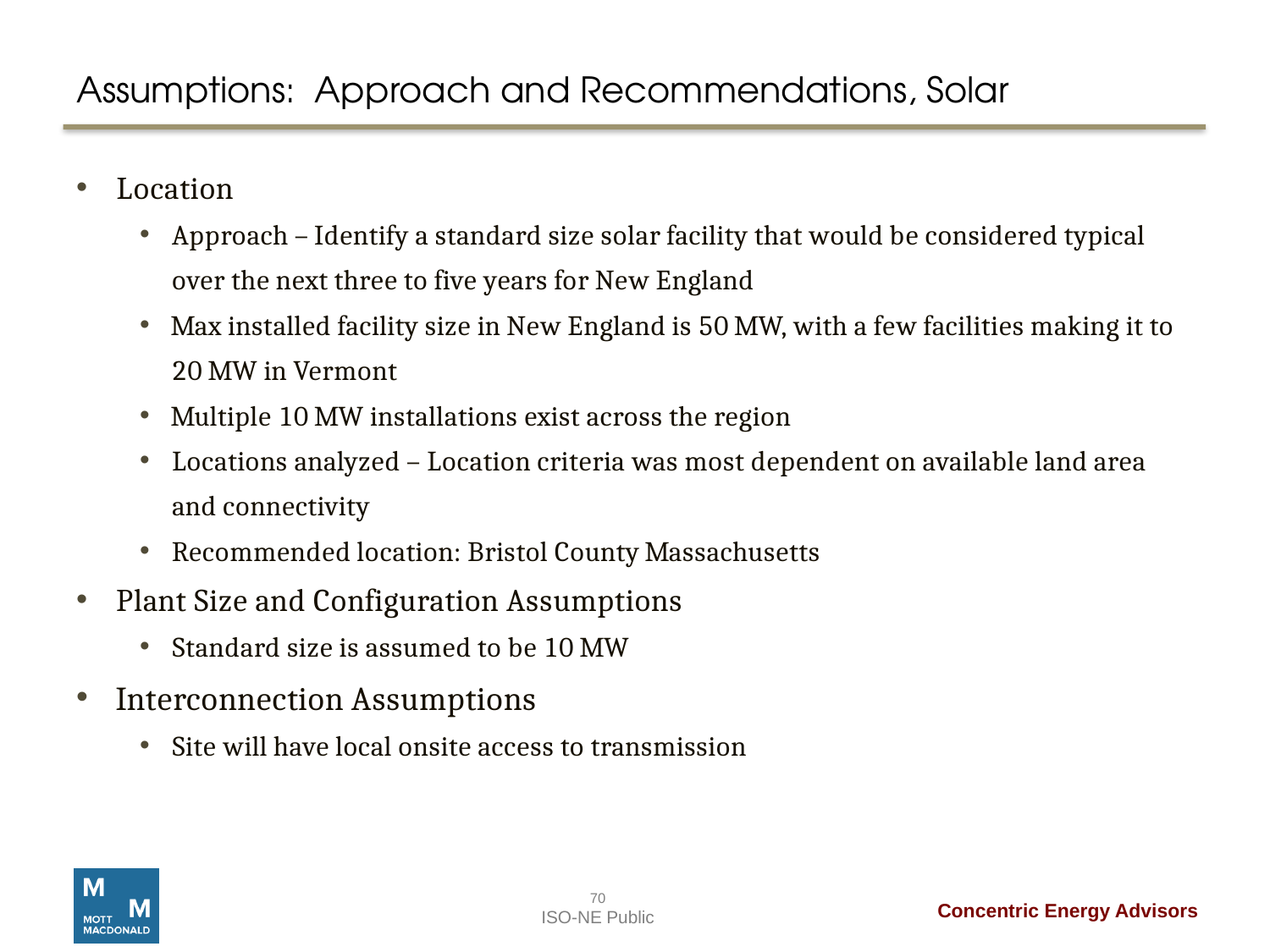

# Assumptions:  Approach and Recommendations, Solar
Location
Approach – Identify a standard size solar facility that would be considered typical over the next three to five years for New England
Max installed facility size in New England is 50 MW, with a few facilities making it to 20 MW in Vermont
Multiple 10 MW installations exist across the region
Locations analyzed – Location criteria was most dependent on available land area and connectivity
Recommended location: Bristol County Massachusetts
Plant Size and Configuration Assumptions
Standard size is assumed to be 10 MW
Interconnection Assumptions
Site will have local onsite access to transmission